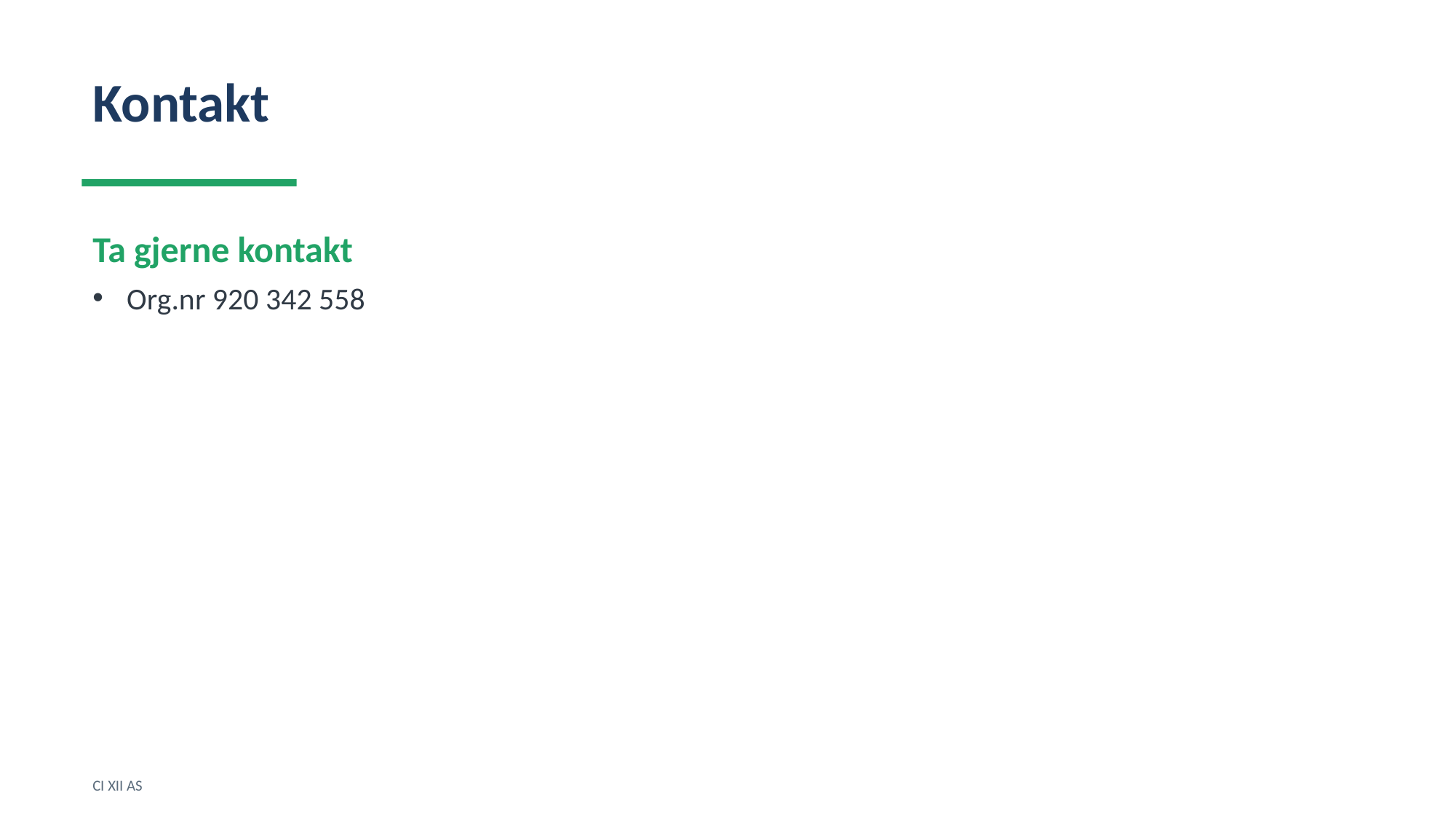

Kontakt

Ta gjerne kontakt
Org.nr 920 342 558
CI XII AS